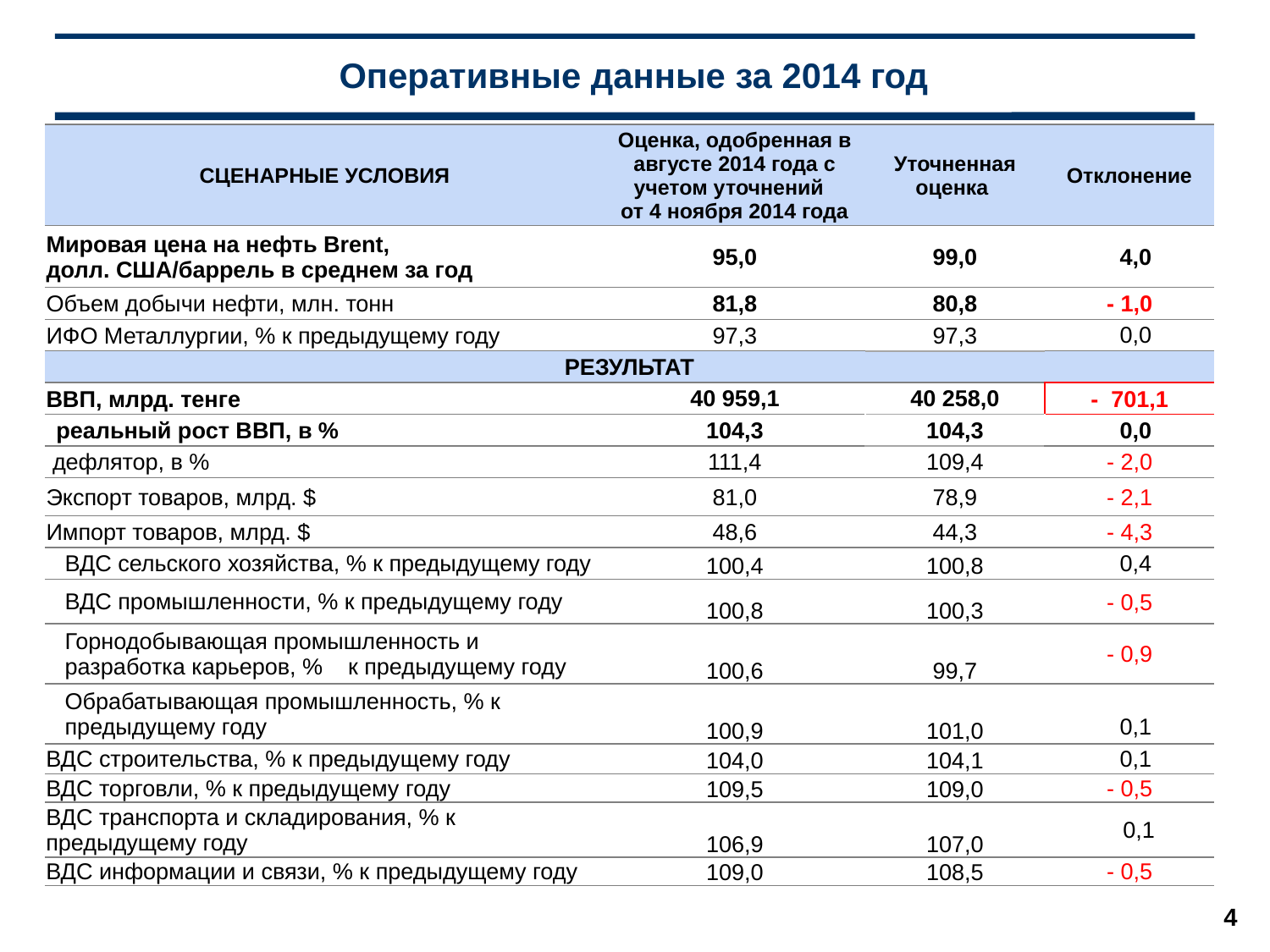

Оперативные данные за 2014 год
| СЦЕНАРНЫЕ УСЛОВИЯ | Оценка, одобренная в августе 2014 года с учетом уточнений от 4 ноября 2014 года | Уточненная оценка | Отклонение |
| --- | --- | --- | --- |
| Мировая цена на нефть Brent, долл. США/баррель в среднем за год | 95,0 | 99,0 | 4,0 |
| Объем добычи нефти, млн. тонн | 81,8 | 80,8 | - 1,0 |
| ИФО Металлургии, % к предыдущему году | 97,3 | 97,3 | 0,0 |
| РЕЗУЛЬТАТ |  |  |  |
| ВВП, млрд. тенге | 40 959,1 | 40 258,0 | - 701,1 |
| реальный рост ВВП, в % | 104,3 | 104,3 | 0,0 |
| дефлятор, в % | 111,4 | 109,4 | - 2,0 |
| Экспорт товаров, млрд. $ | 81,0 | 78,9 | - 2,1 |
| Импорт товаров, млрд. $ | 48,6 | 44,3 | - 4,3 |
| ВДС сельского хозяйства, % к предыдущему году | 100,4 | 100,8 | 0,4 |
| ВДС промышленности, % к предыдущему году | 100,8 | 100,3 | - 0,5 |
| Горнодобывающая промышленность и разработка карьеров, % к предыдущему году | 100,6 | 99,7 | - 0,9 |
| Обрабатывающая промышленность, % к предыдущему году | 100,9 | 101,0 | 0,1 |
| ВДС строительства, % к предыдущему году | 104,0 | 104,1 | 0,1 |
| ВДС торговли, % к предыдущему году | 109,5 | 109,0 | - 0,5 |
| ВДС транспорта и складирования, % к предыдущему году | 106,9 | 107,0 | 0,1 |
| ВДС информации и связи, % к предыдущему году | 109,0 | 108,5 | - 0,5 |